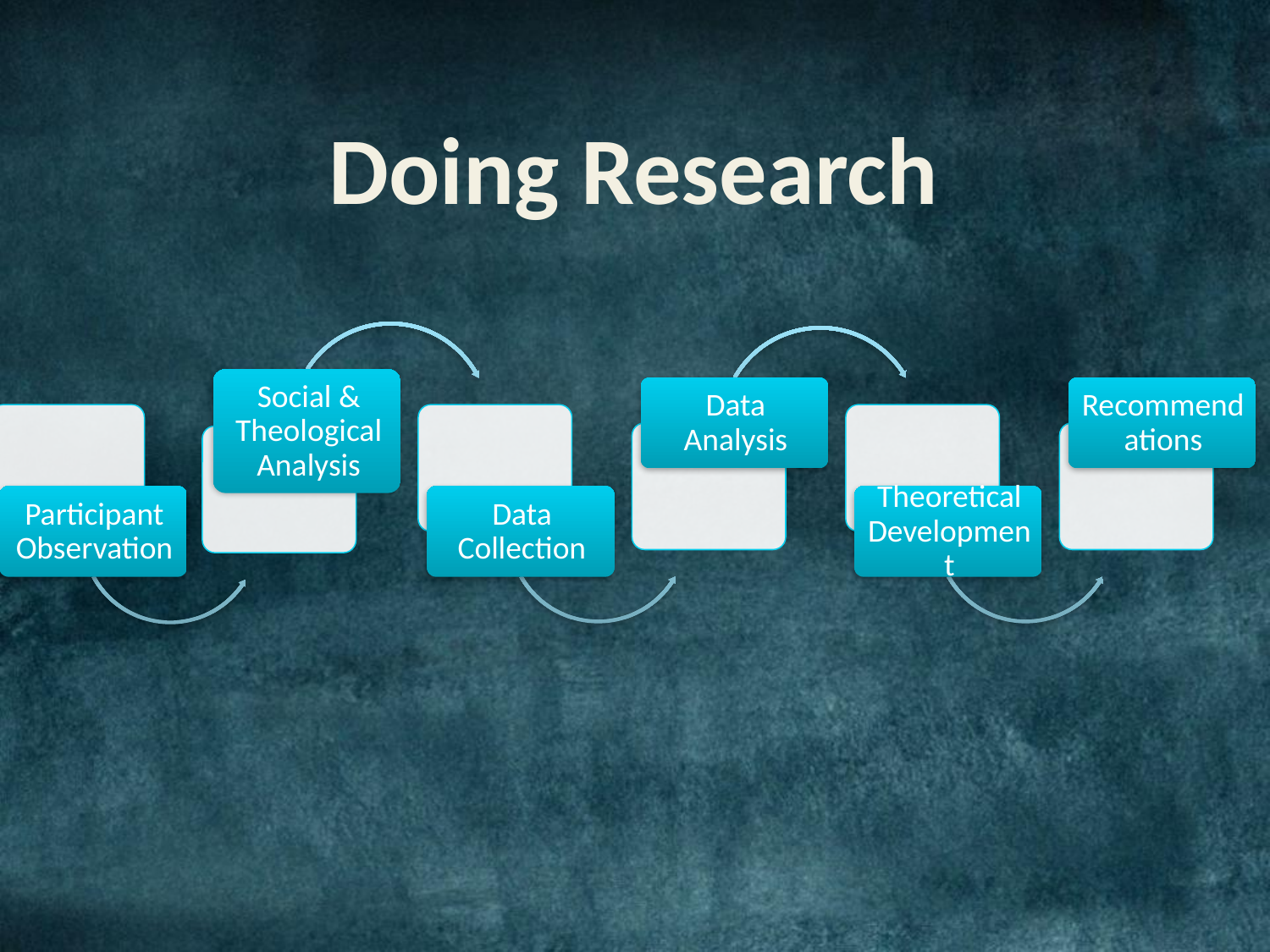

Participant Observation
Social & Theological Analysis
Data Collection
Data Analysis
Theoretical Development
Recommendations
Doing Research